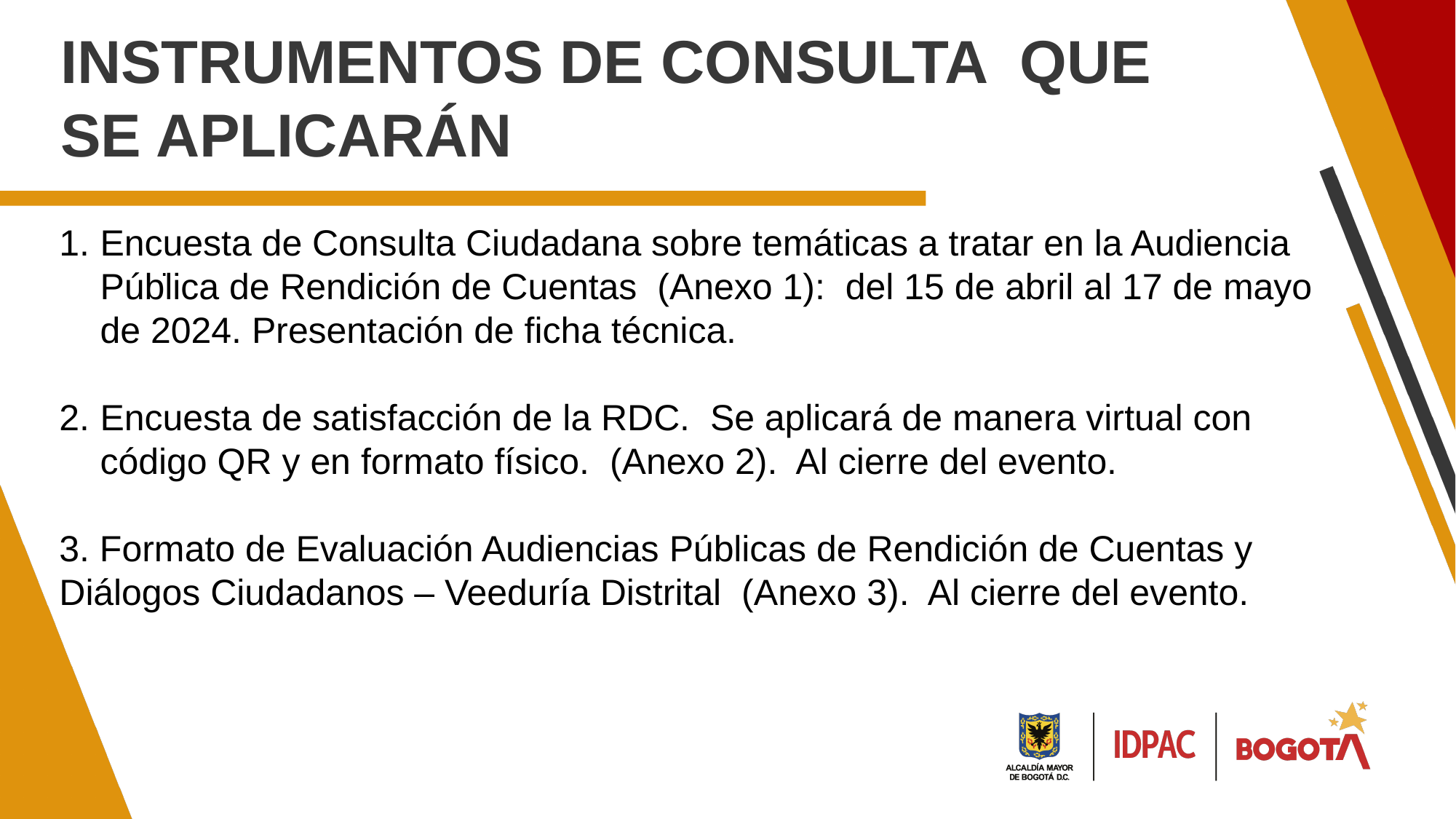

INSTRUMENTOS DE CONSULTA  QUE SE APLICARÁN

Encuesta de Consulta Ciudadana sobre temáticas a tratar en la Audiencia Pública de Rendición de Cuentas  (Anexo 1):  del 15 de abril al 17 de mayo de 2024. Presentación de ficha técnica.

Encuesta de satisfacción de la RDC.  Se aplicará de manera virtual con código QR y en formato físico.  (Anexo 2).  Al cierre del evento.

3. Formato de Evaluación Audiencias Públicas de Rendición de Cuentas y Diálogos Ciudadanos – Veeduría Distrital  (Anexo 3).  Al cierre del evento.

.